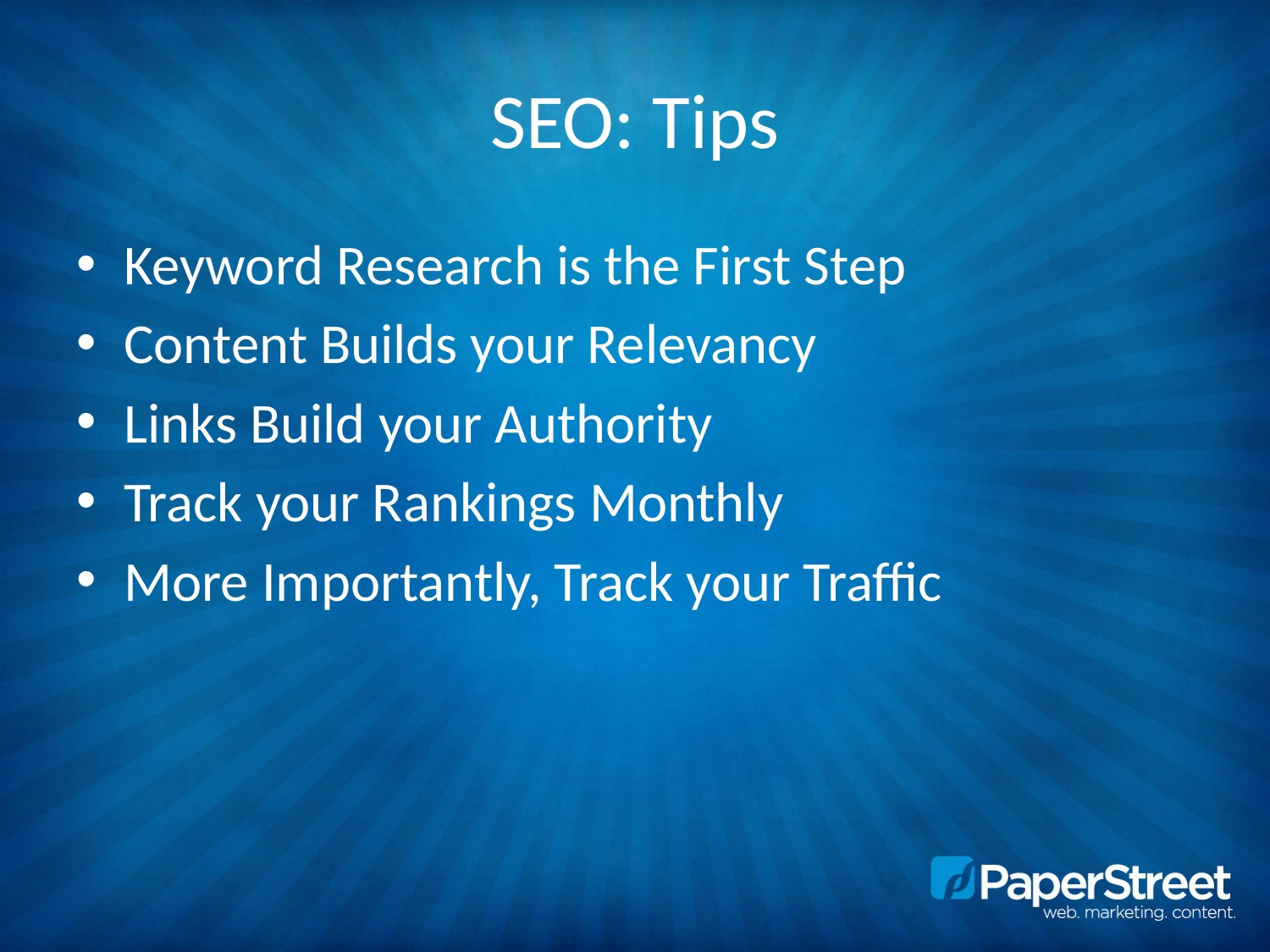

# SEO: Tips
Keyword Research is the First Step
Content Builds your Relevancy
Links Build your Authority
Track your Rankings Monthly
More Importantly, Track your Traffic